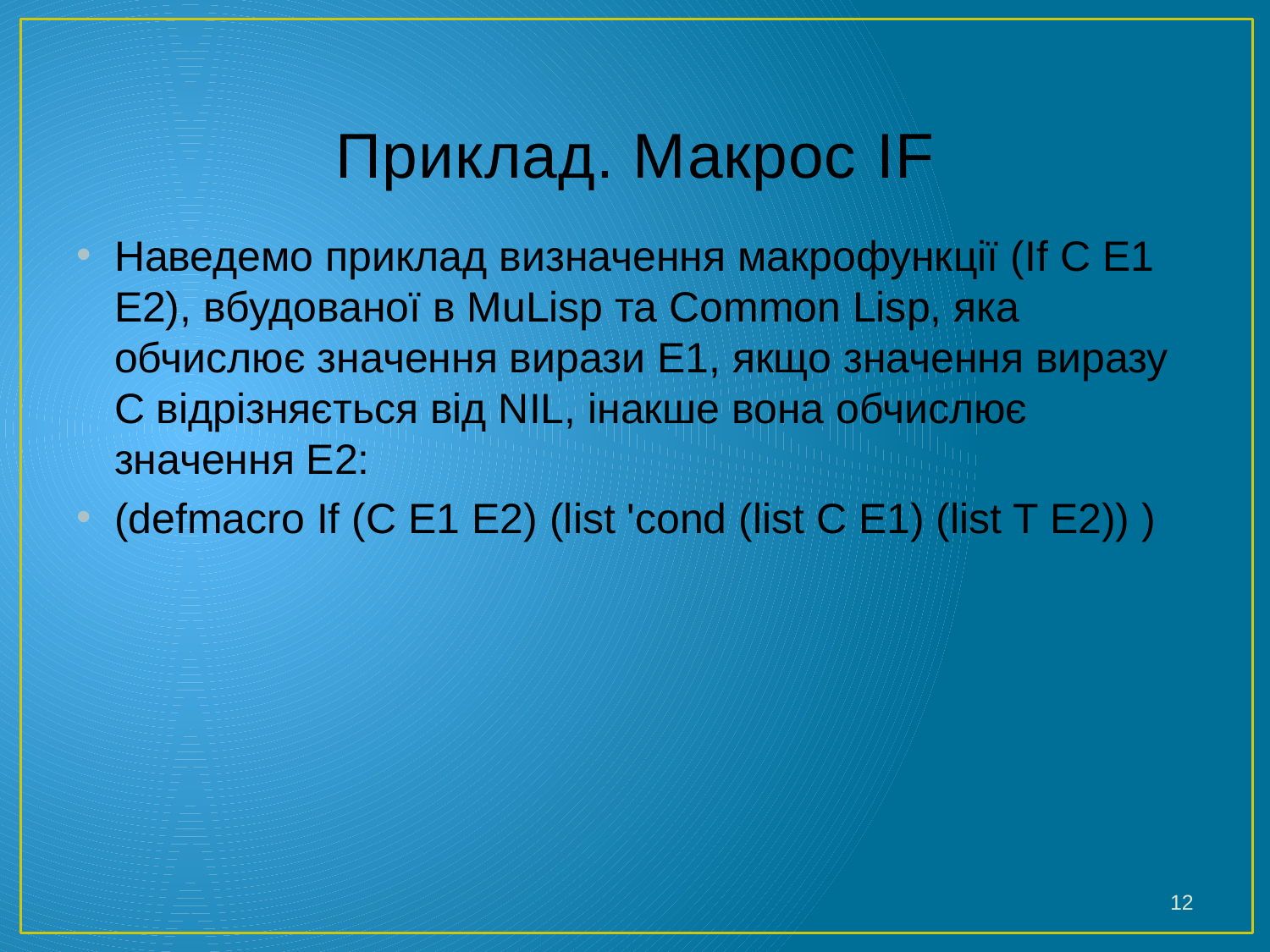

# Приклад. Макрос IF
Наведемо приклад визначення макрофункції (If C E1 E2), вбудованої в MuLisp та Common Lisp, яка обчислює значення вирази E1, якщо значення виразу C відрізняється від NIL, інакше вона обчислює значення E2:
(defmacro If (C E1 E2) (list 'cond (list C E1) (list T E2)) )

12